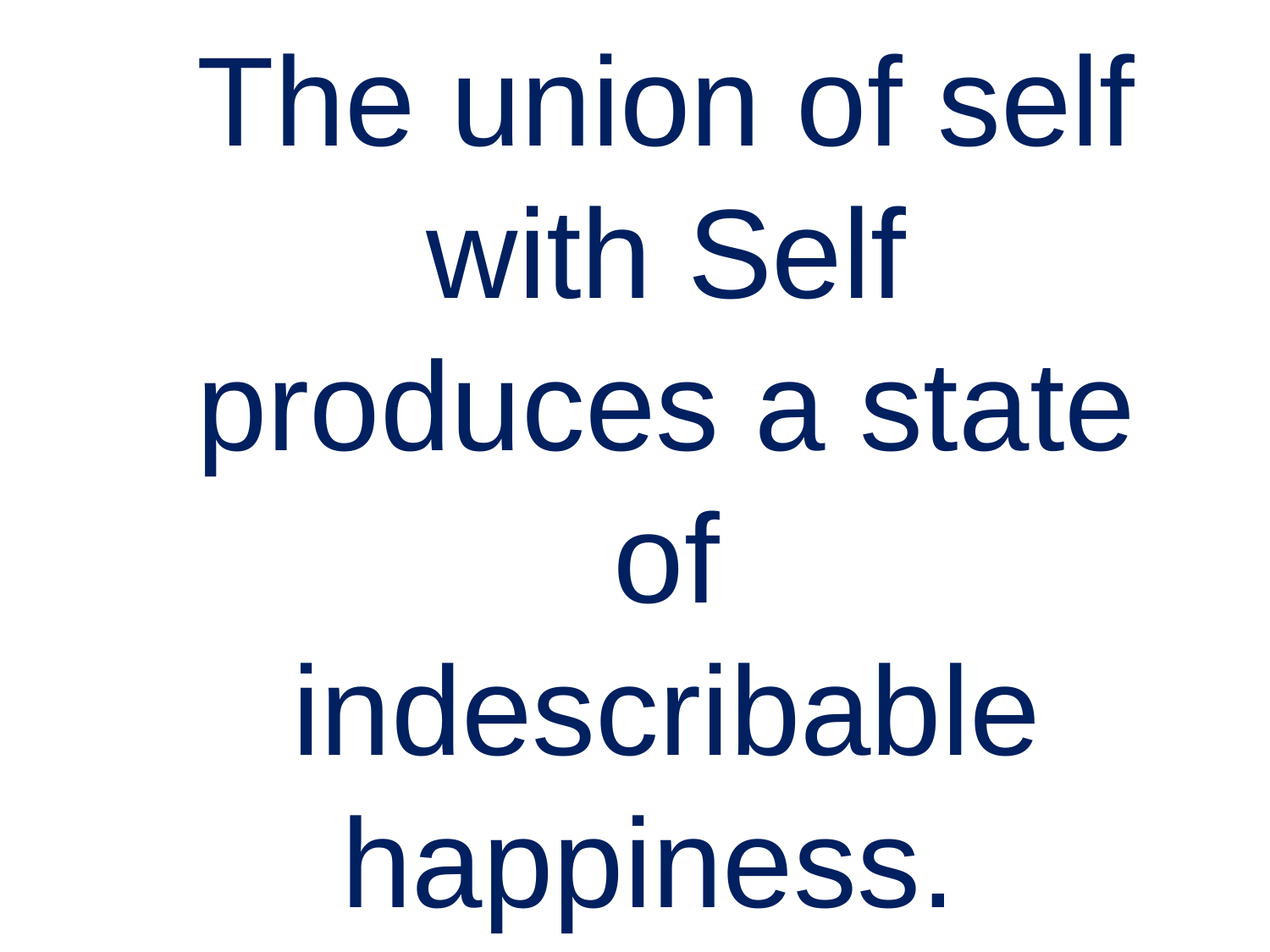

# The union of self with Self produces a state of indescribable happiness.